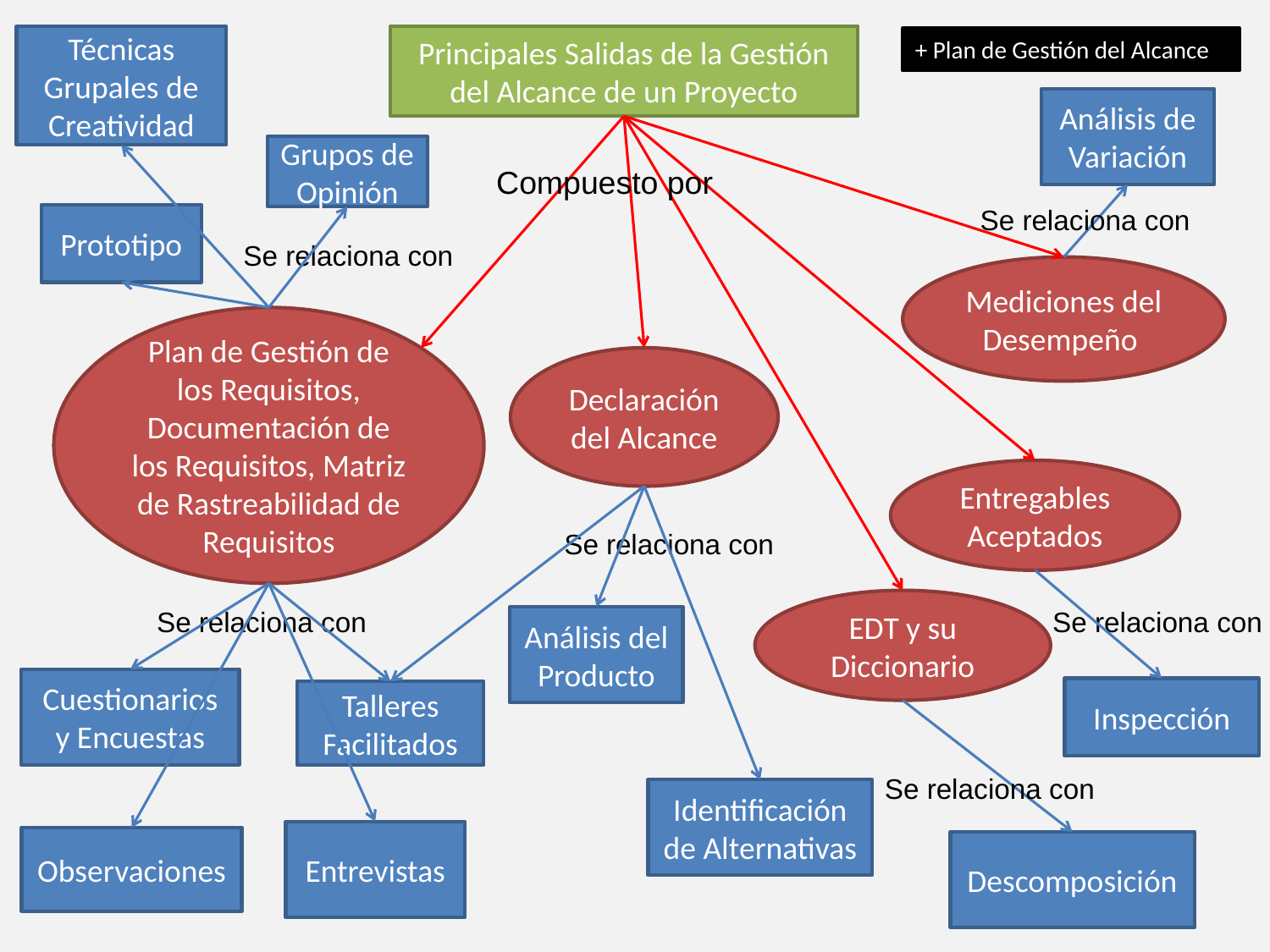

Técnicas Grupales de Creatividad
Principales Salidas de la Gestión del Alcance de un Proyecto
+ Plan de Gestión del Alcance
Análisis de Variación
Grupos de Opinión
Compuesto por
Se relaciona con
Prototipo
Se relaciona con
Mediciones del Desempeño
Plan de Gestión de los Requisitos, Documentación de los Requisitos, Matriz de Rastreabilidad de Requisitos
Declaración del Alcance
Entregables Aceptados
Se relaciona con
EDT y su Diccionario
Se relaciona con
Se relaciona con
Análisis del Producto
Cuestionarios y Encuestas
Inspección
Talleres Facilitados
Se relaciona con
Identificación de Alternativas
Entrevistas
Observaciones
Descomposición